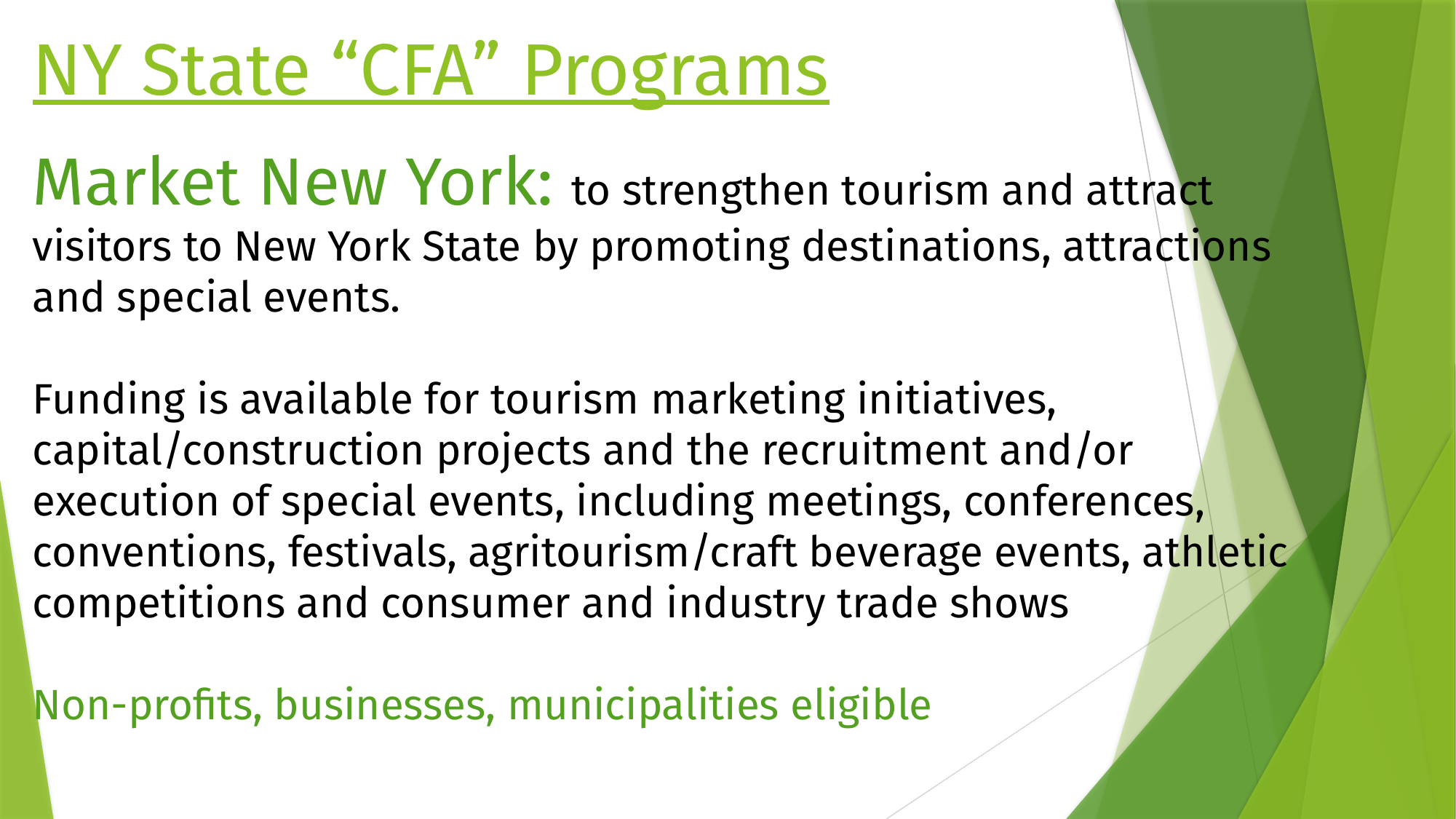

NY State “CFA” Programs

Market New York: to strengthen tourism and attract visitors to New York State by promoting destinations, attractions and special events.

Funding is available for tourism marketing initiatives, capital/construction projects and the recruitment and/or execution of special events, including meetings, conferences, conventions, festivals, agritourism/craft beverage events, athletic competitions and consumer and industry trade shows

Non-profits, businesses, municipalities eligible